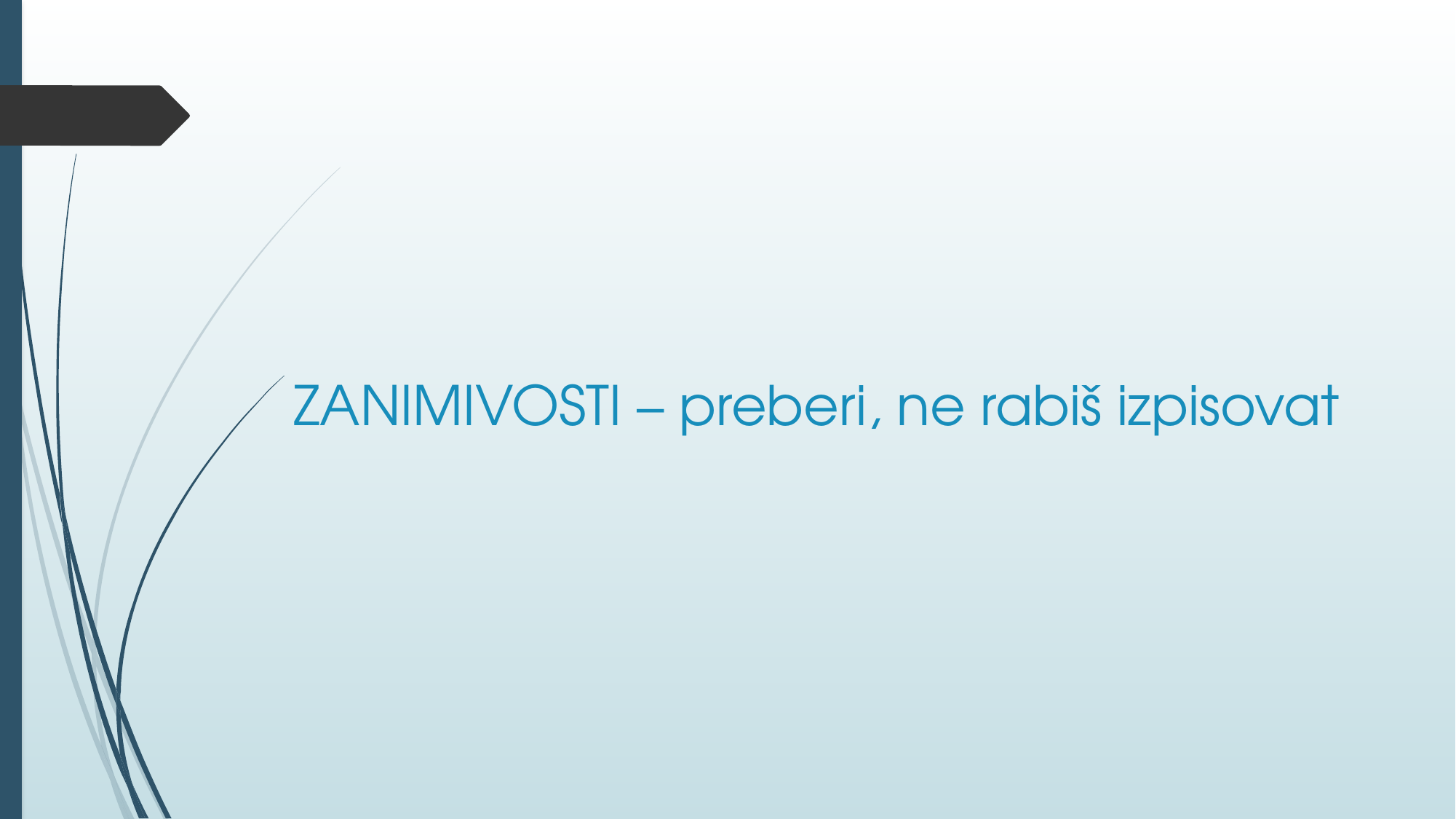

# ZANIMIVOSTI – preberi, ne rabiš izpisovat